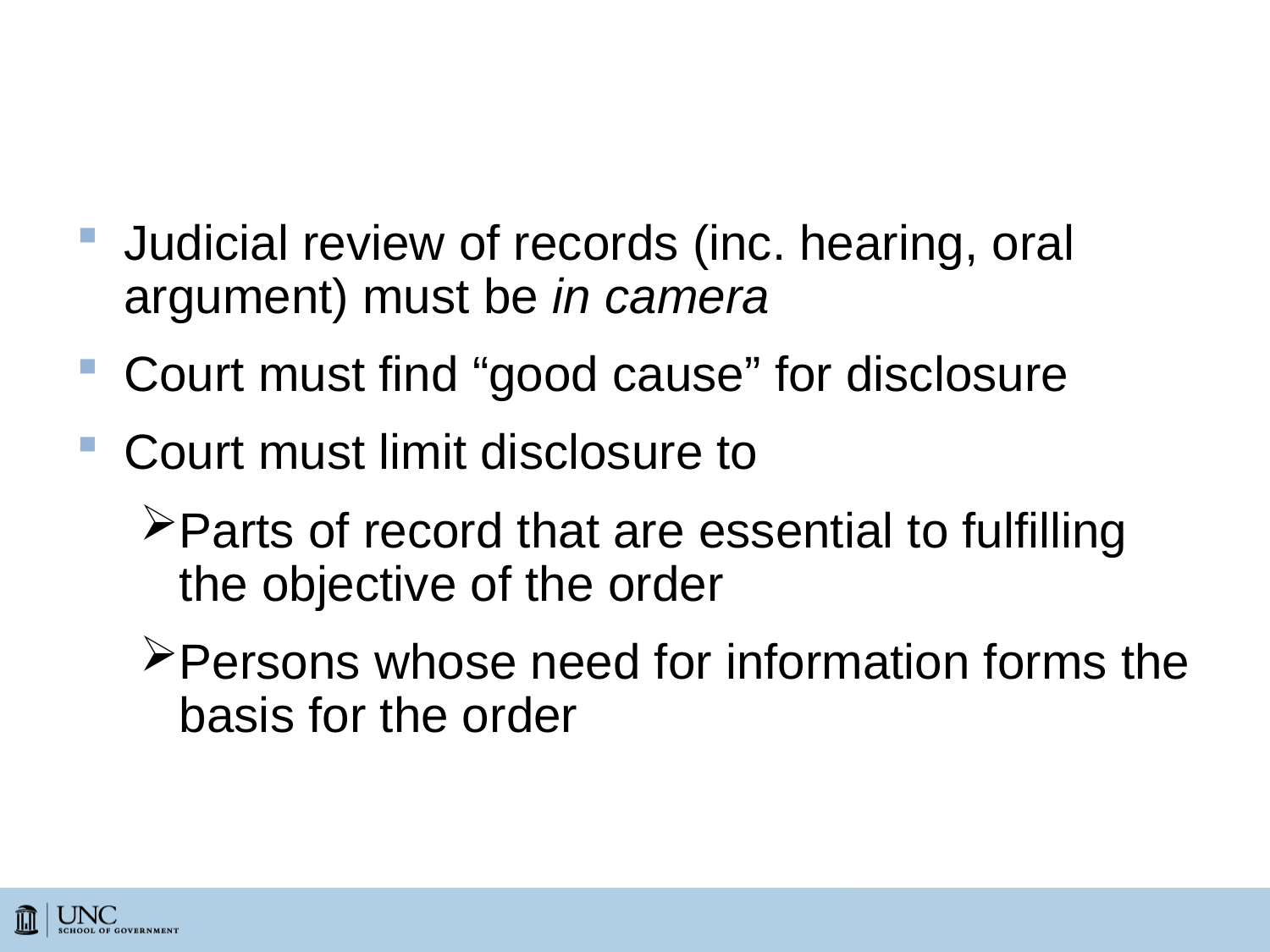

# Court Order to Disclose SUD Info
Judicial review of records (inc. hearing, oral argument) must be in camera
Court must find “good cause” for disclosure
Court must limit disclosure to
Parts of record that are essential to fulfilling the objective of the order
Persons whose need for information forms the basis for the order